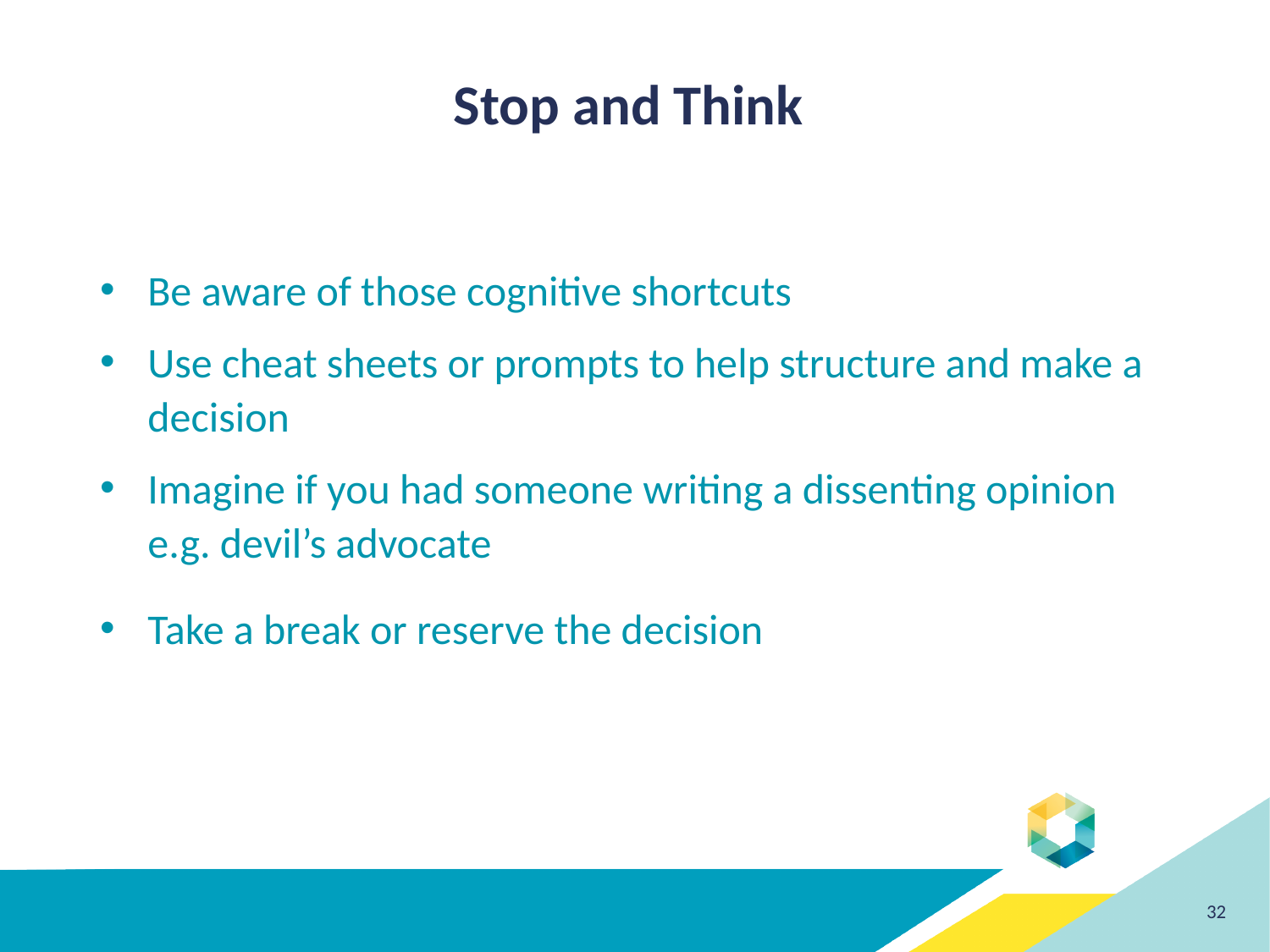

# Stop and Think
Be aware of those cognitive shortcuts
Use cheat sheets or prompts to help structure and make a decision
Imagine if you had someone writing a dissenting opinion e.g. devil’s advocate
Take a break or reserve the decision